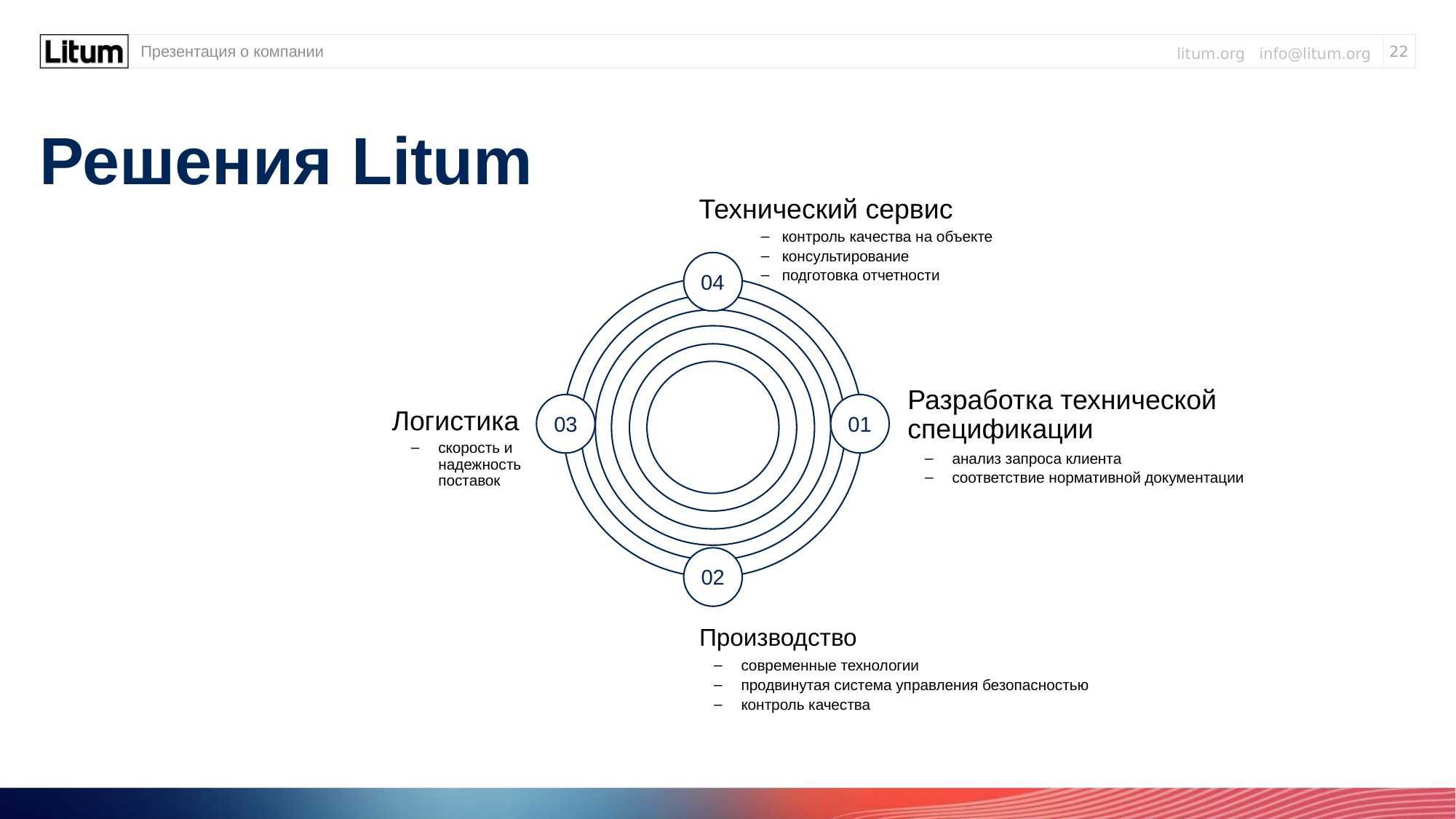

Презентация о компании
# Решения Litum
Технический сервис
контроль качества на объекте
консультирование
подготовка отчетности

04

Разработка технической спецификации

Логистика
03
01
скорость и надежность поставок
анализ запроса клиента
соответствие нормативной документации

02
Производство
современные технологии
продвинутая система управления безопасностью
контроль качества